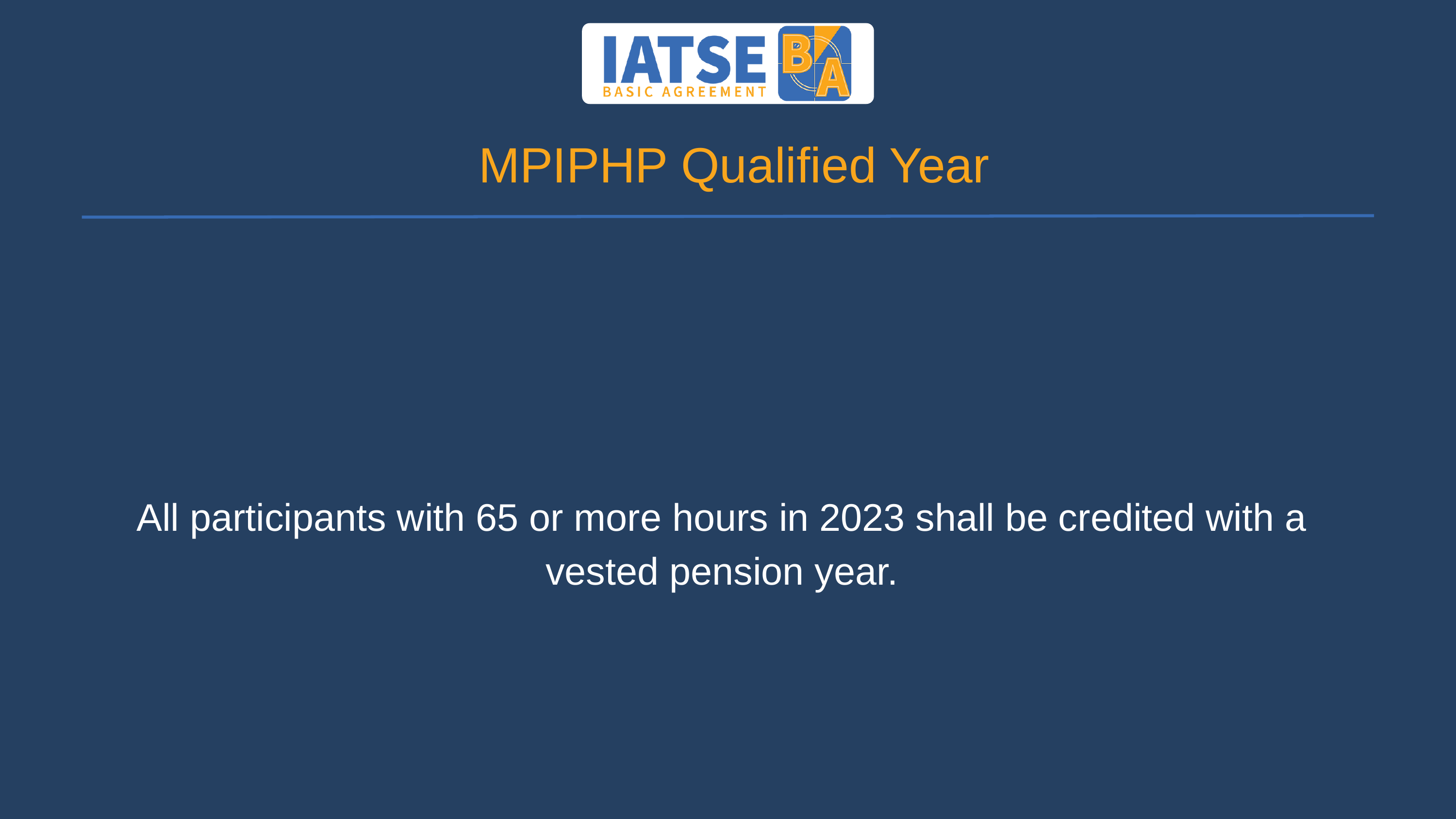

MPIPHP Qualified Year

All participants with 65 or more hours in 2023 shall be credited with a vested pension year.